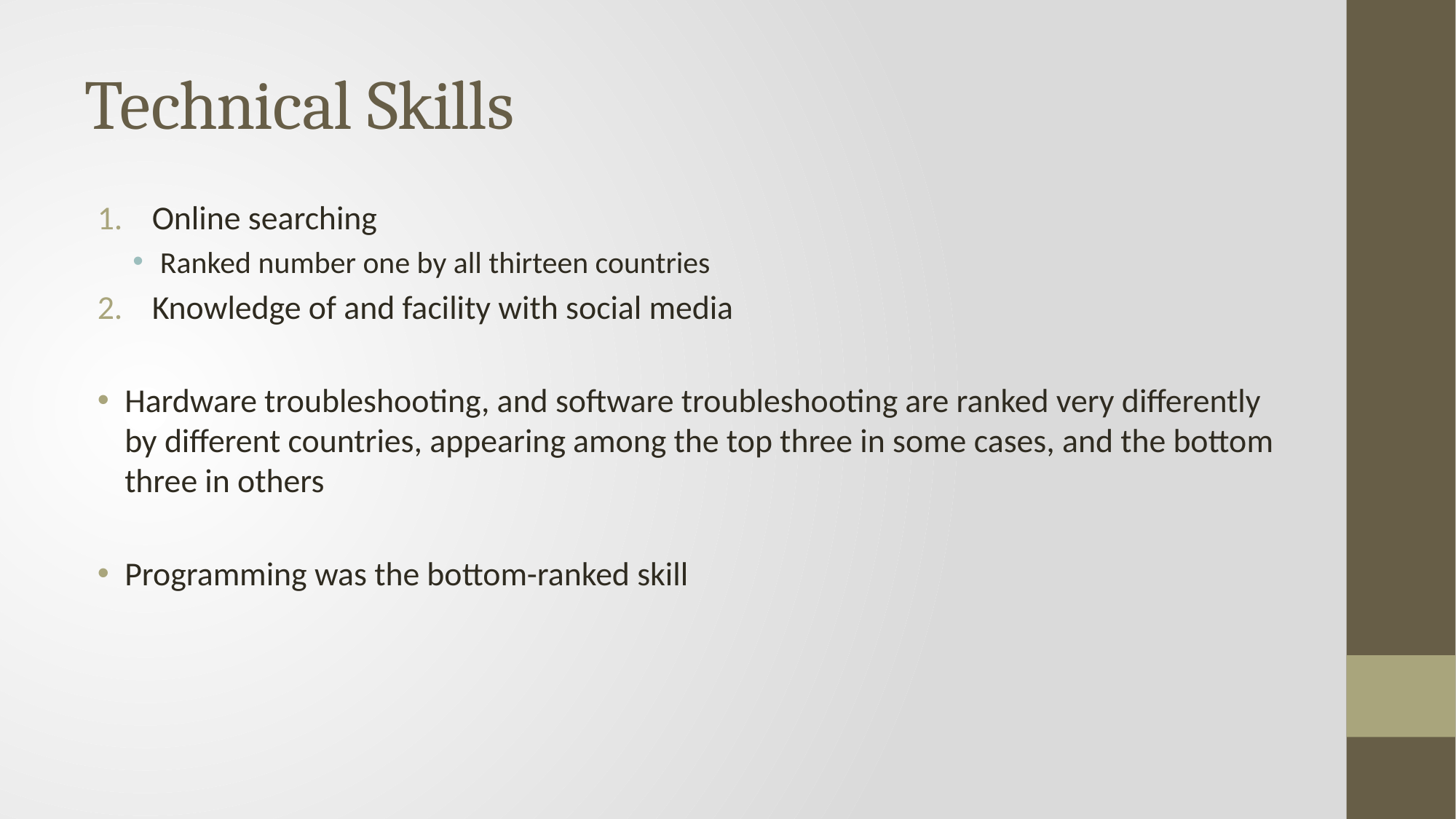

# Technical Skills
Online searching
Ranked number one by all thirteen countries
Knowledge of and facility with social media

Hardware troubleshooting, and software troubleshooting are ranked very differently by different countries, appearing among the top three in some cases, and the bottom three in others

Programming was the bottom-ranked skill